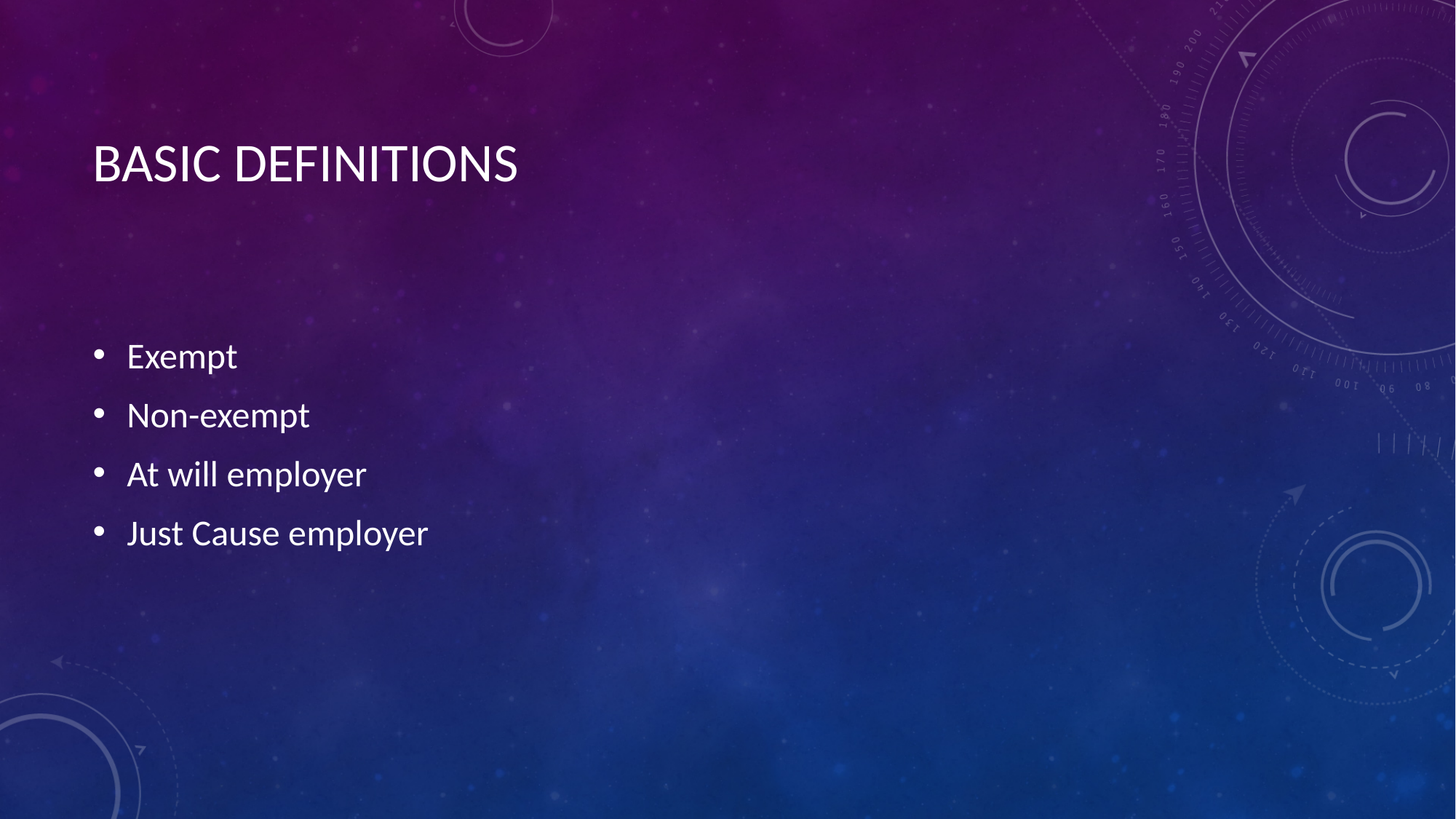

# BASIC DEFINITIONS
Exempt
Non-exempt
At will employer
Just Cause employer